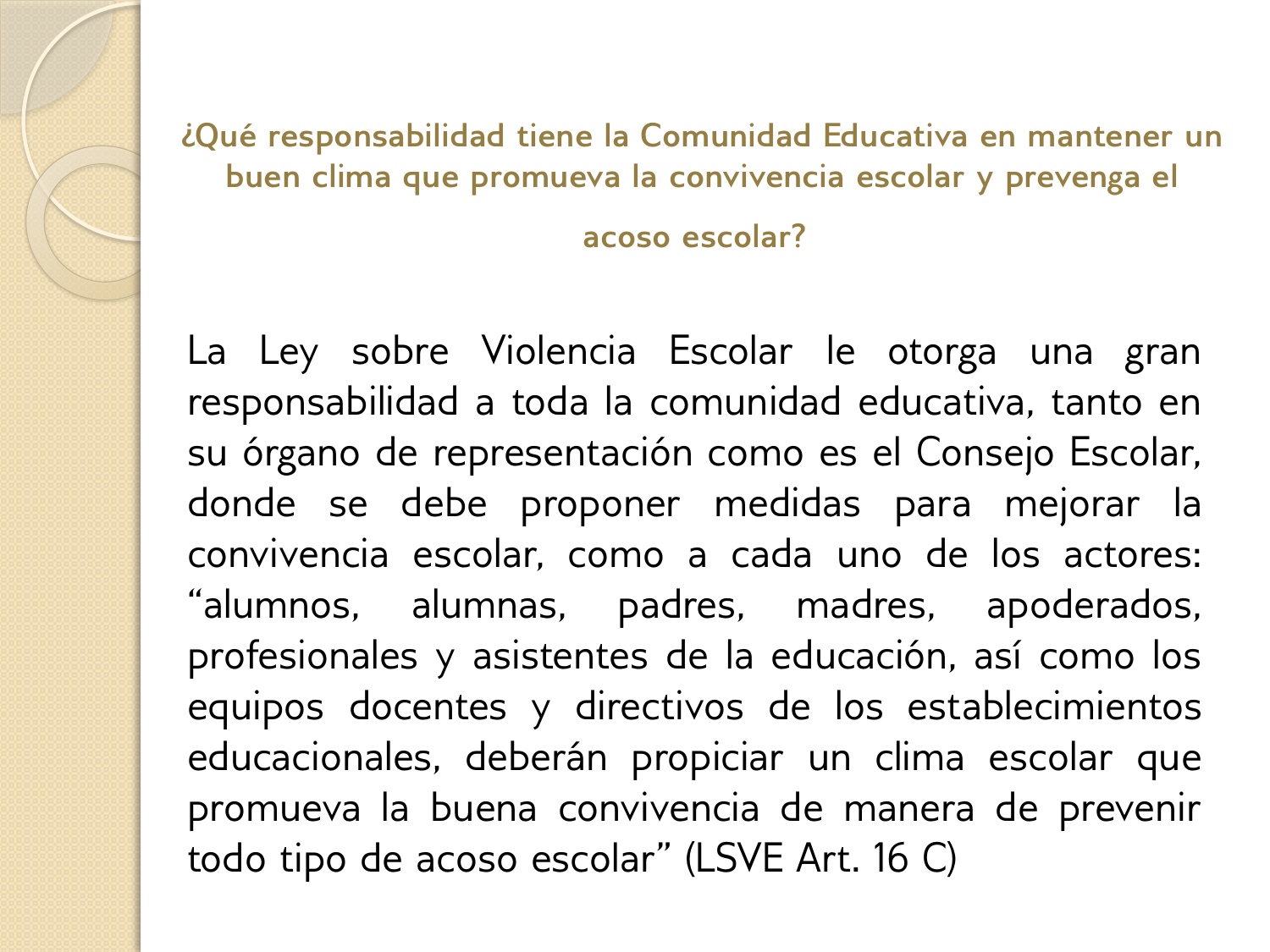

# ¿Qué responsabilidad tiene la Comunidad Educativa en mantener un buen clima que promueva la convivencia escolar y prevenga el acoso escolar?
La Ley sobre Violencia Escolar le otorga una gran responsabilidad a toda la comunidad educativa, tanto en su órgano de representación como es el Consejo Escolar, donde se debe proponer medidas para mejorar la convivencia escolar, como a cada uno de los actores: “alumnos, alumnas, padres, madres, apoderados, profesionales y asistentes de la educación, así como los equipos docentes y directivos de los establecimientos educacionales, deberán propiciar un clima escolar que promueva la buena convivencia de manera de prevenir todo tipo de acoso escolar” (LSVE Art. 16 C)